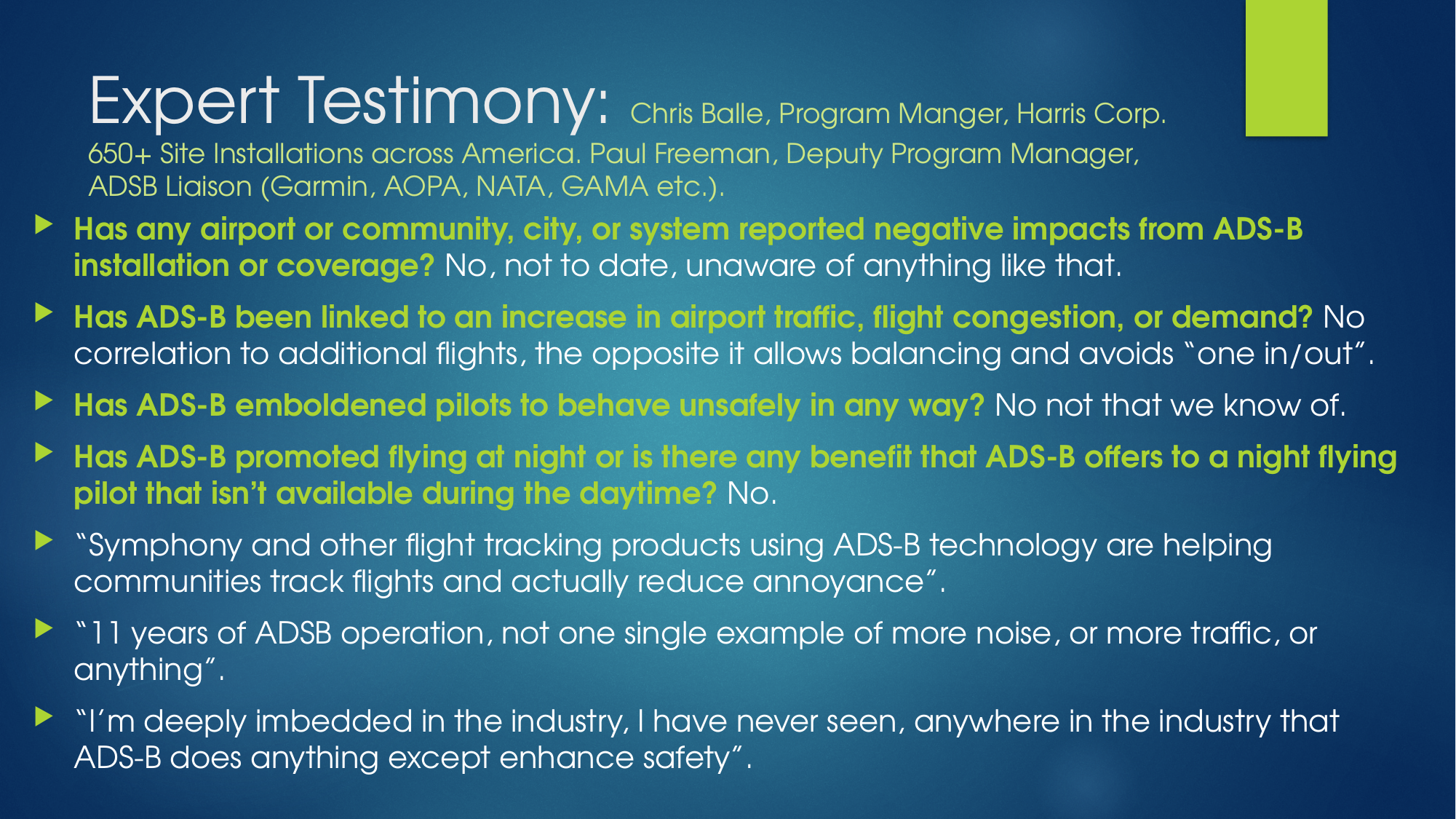

# Expert Testimony: Chris Balle, Program Manger, Harris Corp. 650+ Site Installations across America. Paul Freeman, Deputy Program Manager, ADSB Liaison (Garmin, AOPA, NATA, GAMA etc.).
Has any airport or community, city, or system reported negative impacts from ADS-B installation or coverage? No, not to date, unaware of anything like that.
Has ADS-B been linked to an increase in airport traffic, flight congestion, or demand? No correlation to additional flights, the opposite it allows balancing and avoids “one in/out”.
Has ADS-B emboldened pilots to behave unsafely in any way? No not that we know of.
Has ADS-B promoted flying at night or is there any benefit that ADS-B offers to a night flying pilot that isn’t available during the daytime? No.
“Symphony and other flight tracking products using ADS-B technology are helping communities track flights and actually reduce annoyance”.
“11 years of ADSB operation, not one single example of more noise, or more traffic, or anything”.
“I’m deeply imbedded in the industry, I have never seen, anywhere in the industry that ADS-B does anything except enhance safety”.